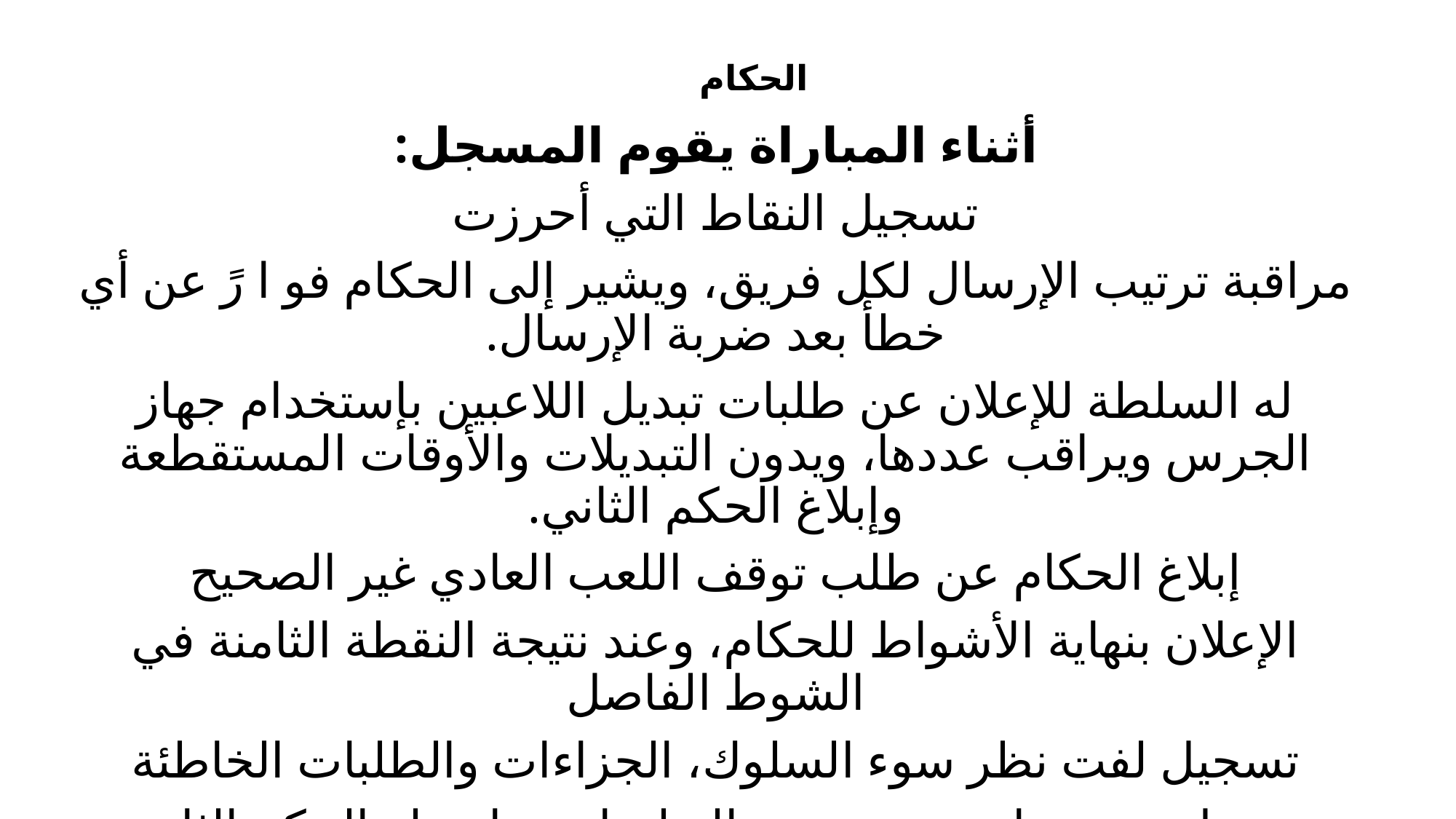

# الحكام
أثناء المباراة يقوم المسجل:
تسجيل النقاط التي أحرزت
مراقبة ترتيب الإرسال لكل فريق، ويشير إلى الحكام فو ا رً عن أي خطأ بعد ضربة الإرسال.
له السلطة للإعلان عن طلبات تبديل اللاعبين بإستخدام جهاز الجرس ويراقب عددها، ويدون التبديلات والأوقات المستقطعة وإبلاغ الحكم الثاني.
إبلاغ الحكام عن طلب توقف اللعب العادي غير الصحيح
الإعلان بنهاية الأشواط للحكام، وعند نتيجة النقطة الثامنة في الشوط الفاصل
تسجيل لفت نظر سوء السلوك، الجزاءات والطلبات الخاطئة
تسجيل جميع ما يحدث حسب التعليمات بواسطة الحكم الثاني.